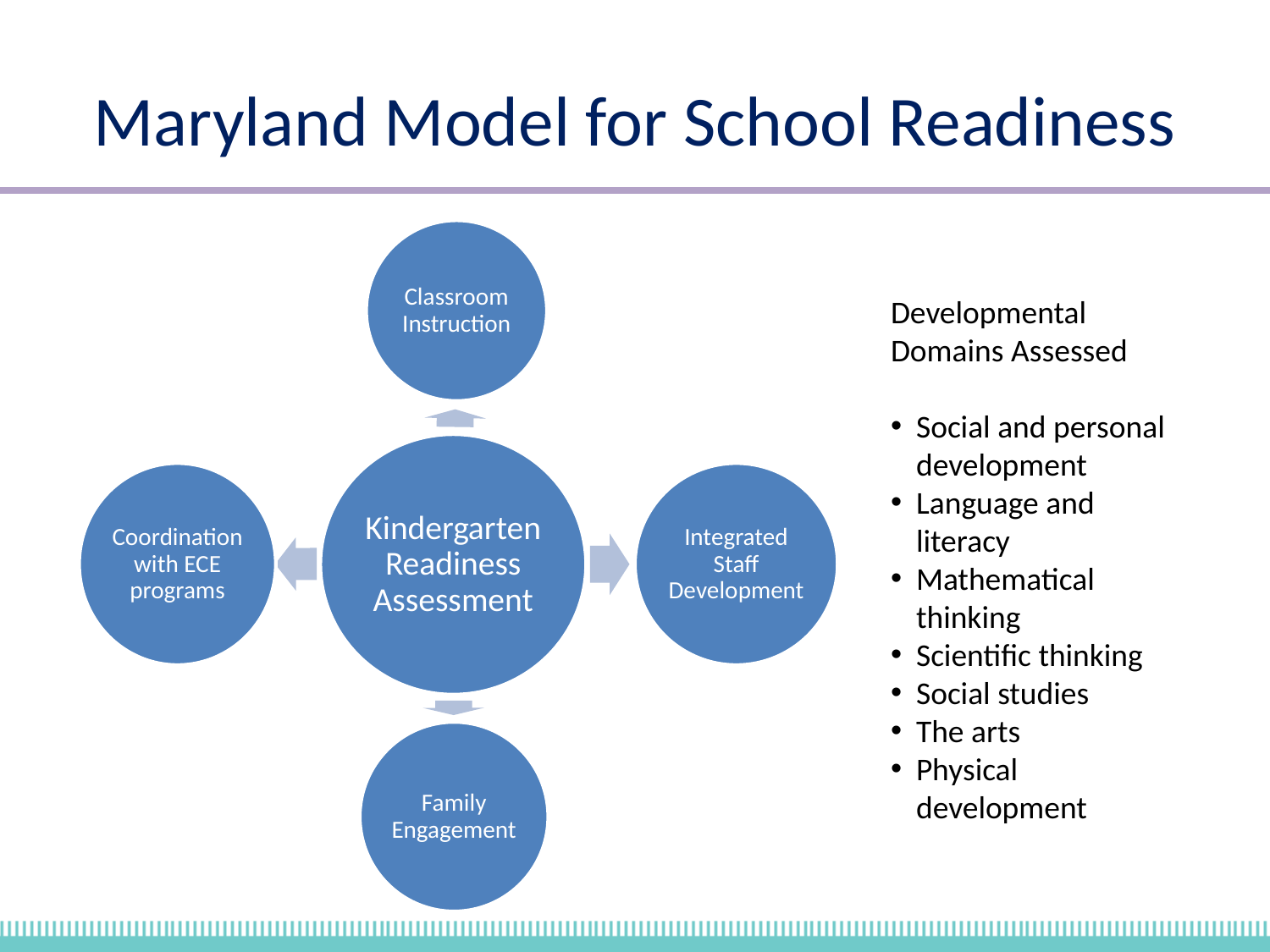

# Maryland Model for School Readiness
Kindergarten Readiness Assessment

Classroom Instruction

Integrated Staff Development

Family Engagement

Coordination with ECE programs
Developmental Domains Assessed

Social and personal development
Language and literacy
Mathematical thinking
Scientific thinking
Social studies
The arts
Physical development